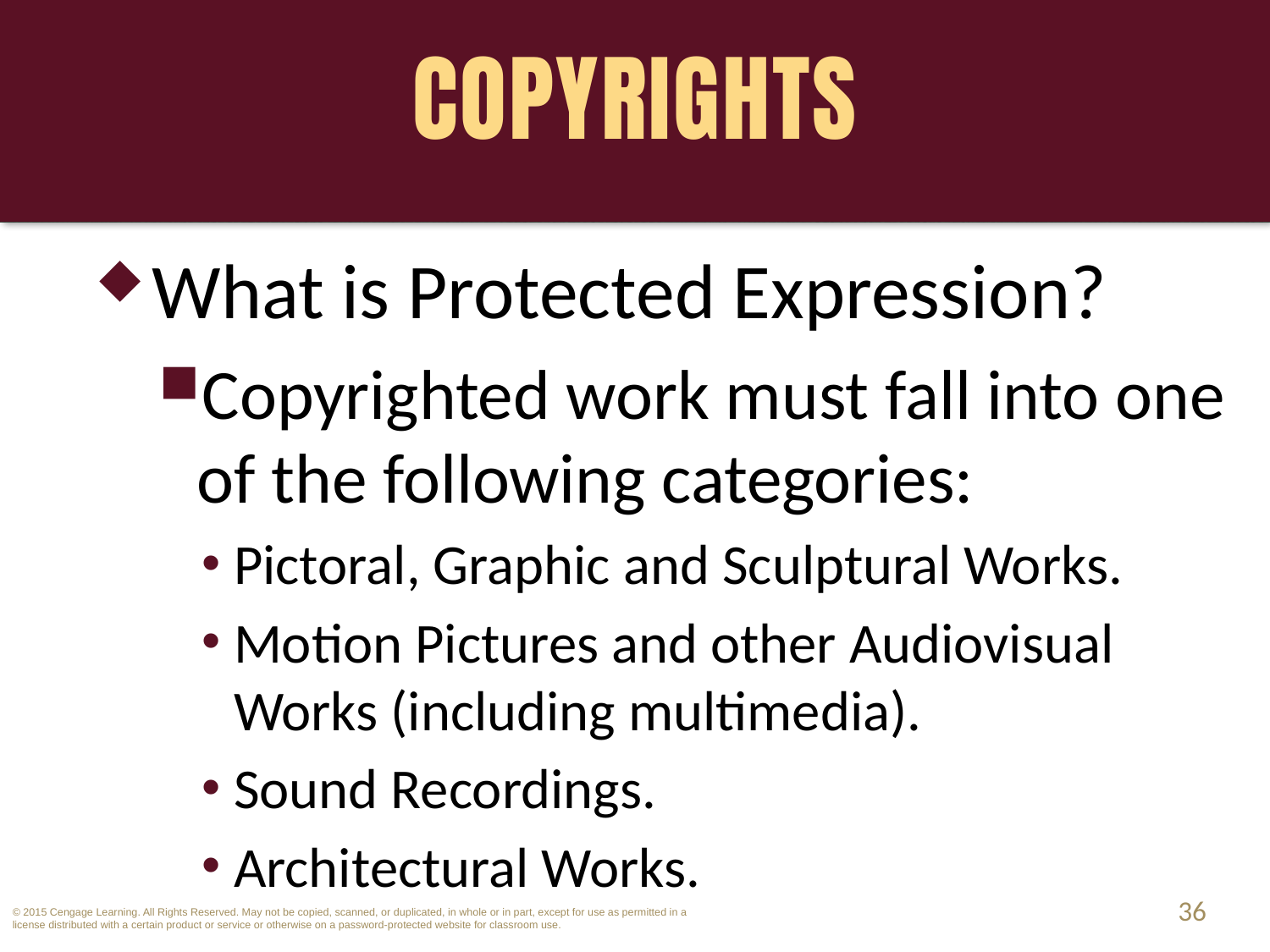

# Copyrights
What is Protected Expression?
Copyrighted work must fall into one of the following categories:
Pictoral, Graphic and Sculptural Works.
Motion Pictures and other Audiovisual Works (including multimedia).
Sound Recordings.
Architectural Works.
36